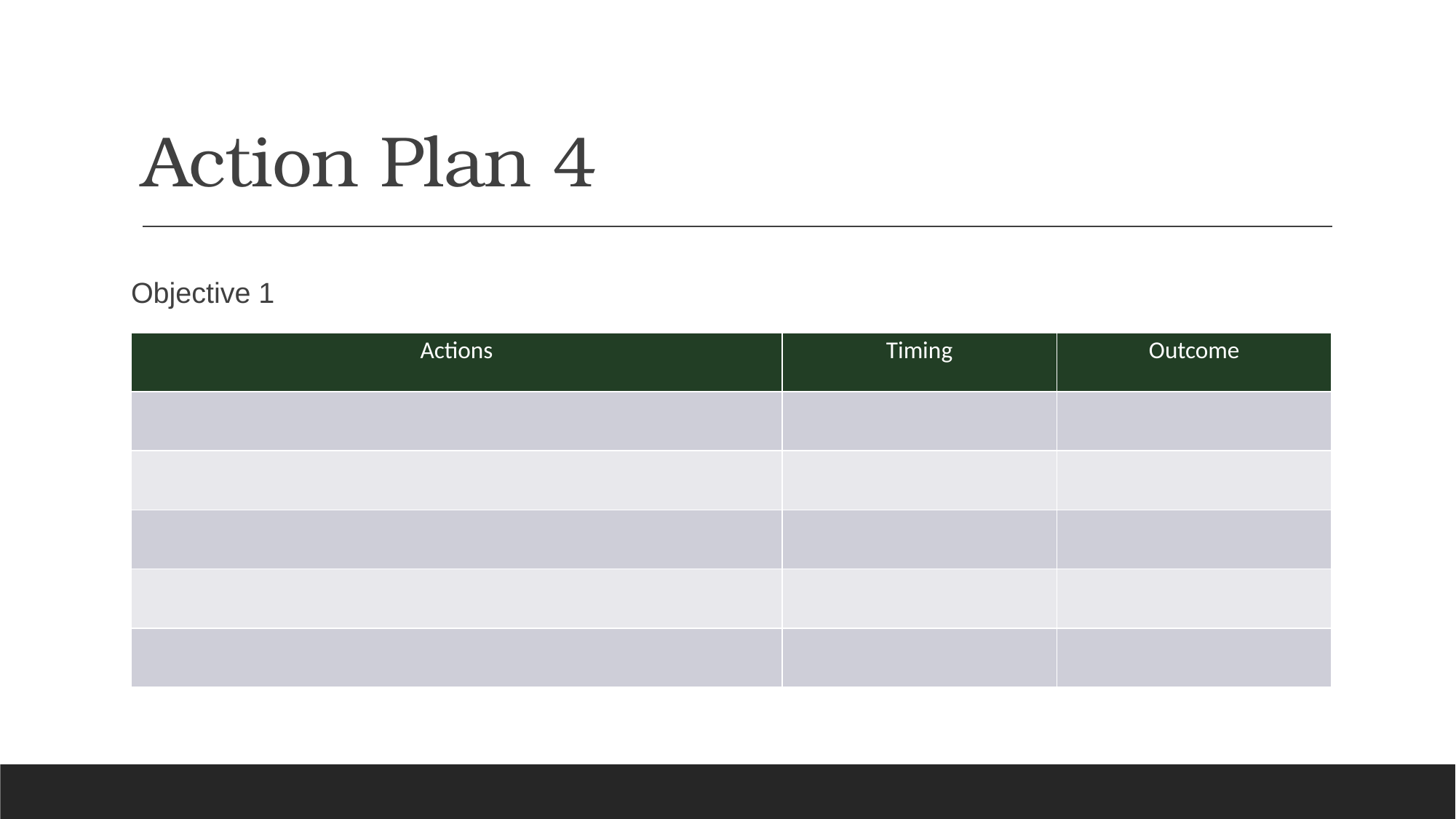

# Action Plan 4
Objective 1
| Actions | Timing | Outcome |
| --- | --- | --- |
|  |  |  |
|  |  |  |
|  |  |  |
|  |  |  |
|  |  |  |